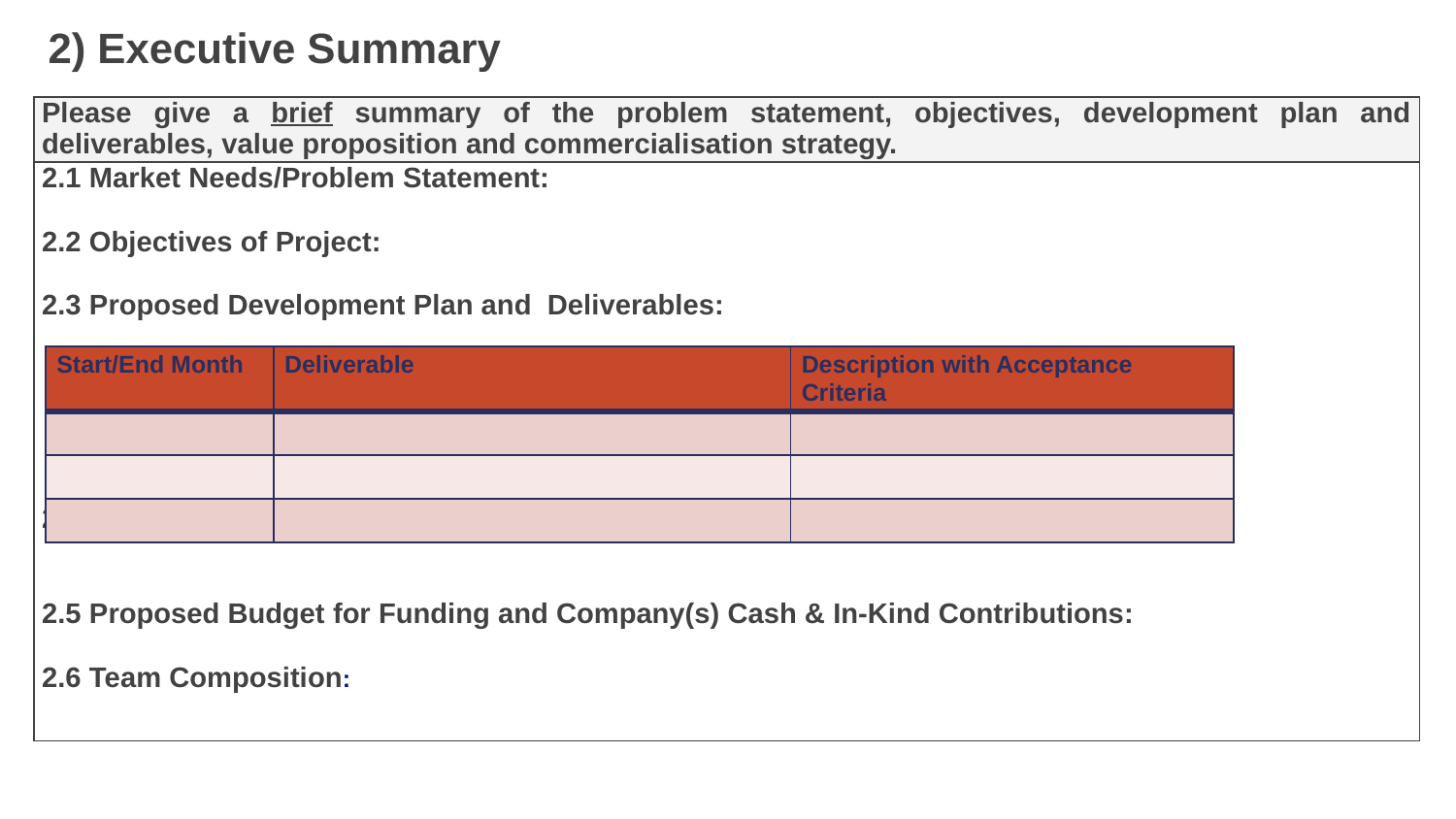

2) Executive Summary
| Please give a brief summary of the problem statement, objectives, development plan and deliverables, value proposition and commercialisation strategy. |
| --- |
| 2.1 Market Needs/Problem Statement:   2.2 Objectives of Project:   2.3 Proposed Development Plan and Deliverables:   2.4 Value proposition, commercialization strategy and expected commercial returns 2.5 Proposed Budget for Funding and Company(s) Cash & In-Kind Contributions: 2.6 Team Composition: |
| Start/End Month | Deliverable | Description with Acceptance Criteria |
| --- | --- | --- |
|  |  |  |
|  |  |  |
|  |  |  |